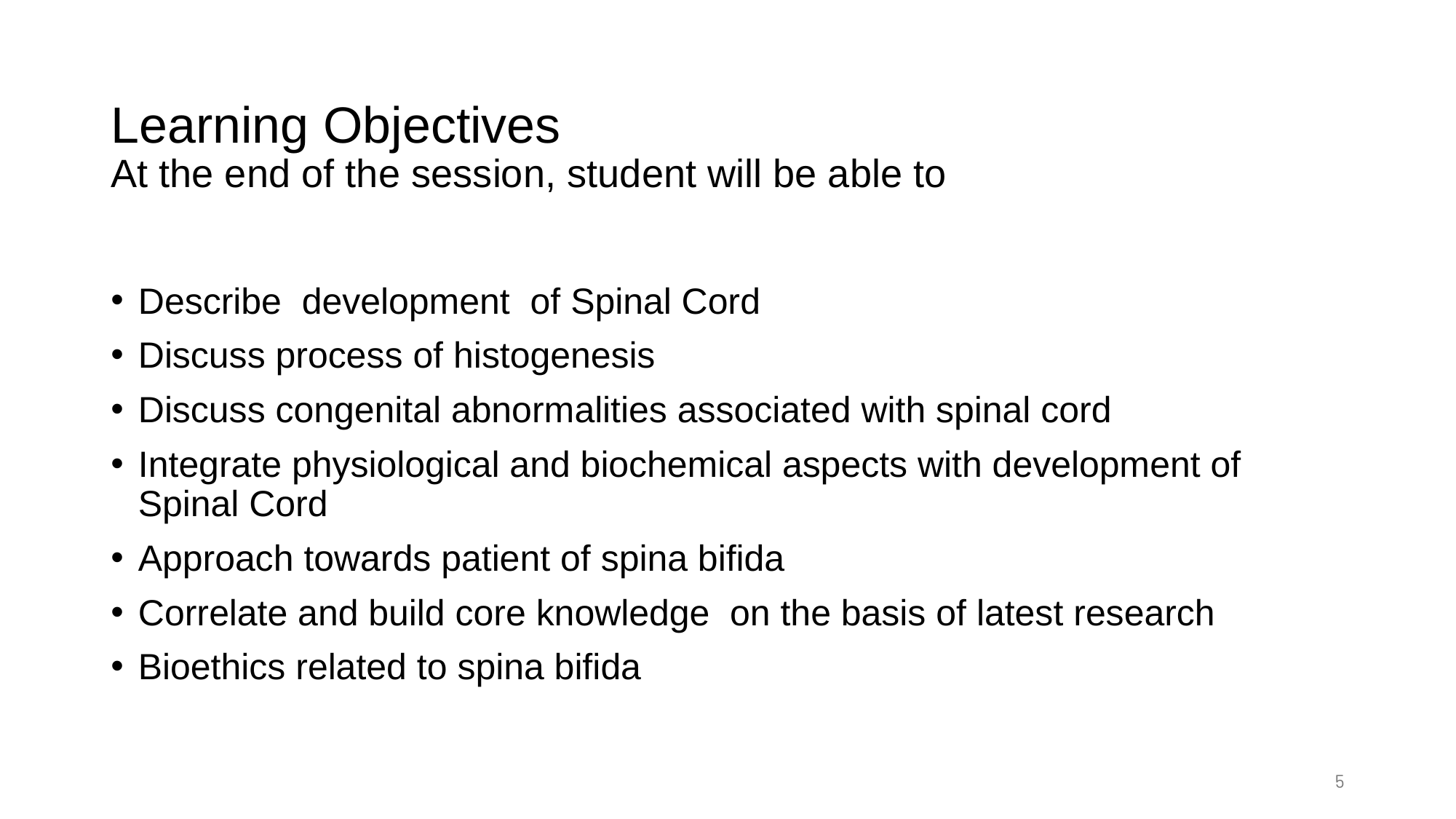

# Learning Objectives At the end of the session, student will be able to

Describe  development  of Spinal Cord
Discuss process of histogenesis
Discuss congenital abnormalities associated with spinal cord
Integrate physiological and biochemical aspects with development of Spinal Cord
Approach towards patient of spina bifida
Correlate and build core knowledge  on the basis of latest research
Bioethics related to spina bifida

5